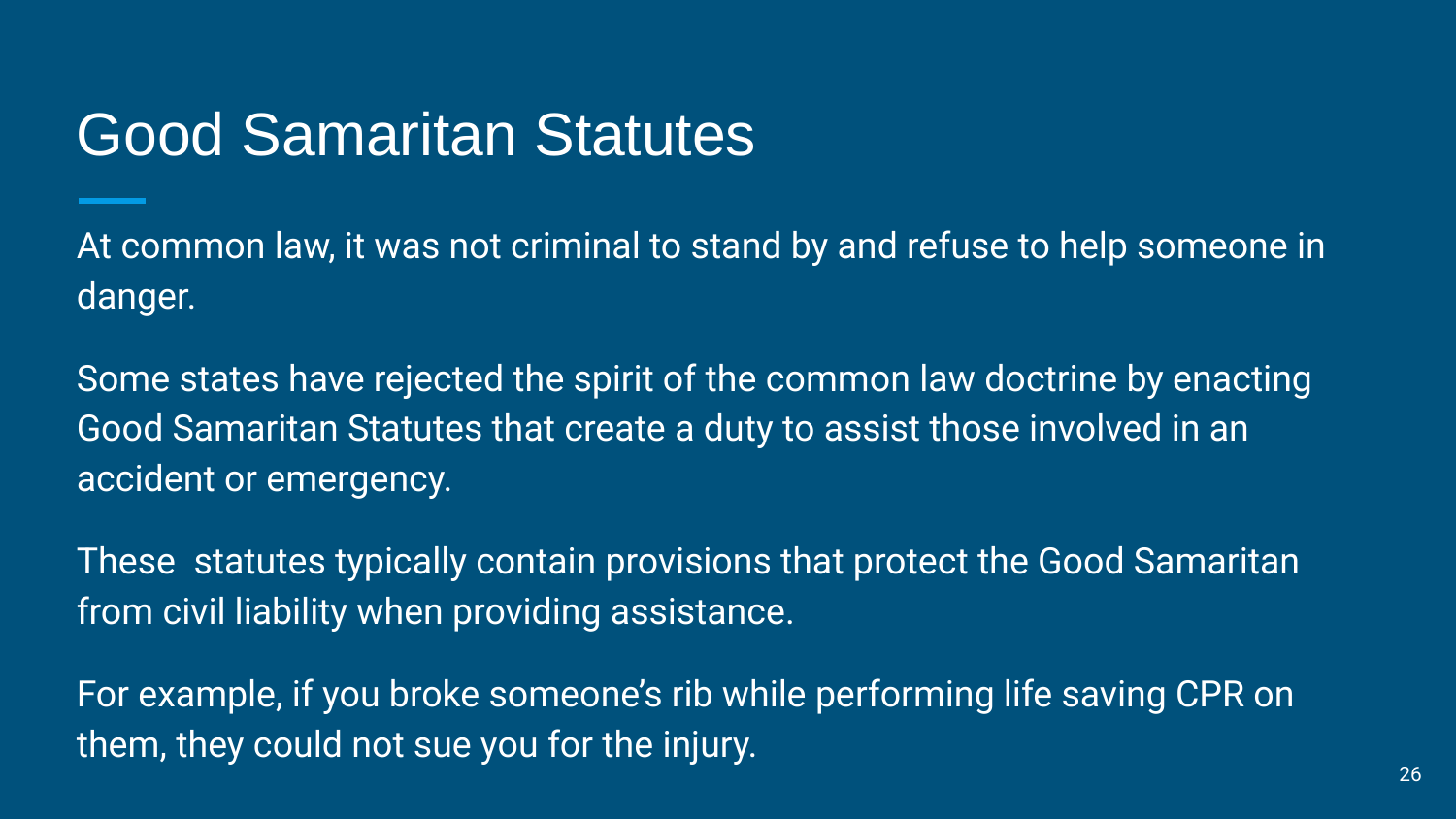

# Good Samaritan Statutes
At common law, it was not criminal to stand by and refuse to help someone in danger.
Some states have rejected the spirit of the common law doctrine by enacting Good Samaritan Statutes that create a duty to assist those involved in an accident or emergency.
These  statutes typically contain provisions that protect the Good Samaritan from civil liability when providing assistance.
For example, if you broke someone’s rib while performing life saving CPR on them, they could not sue you for the injury.
26